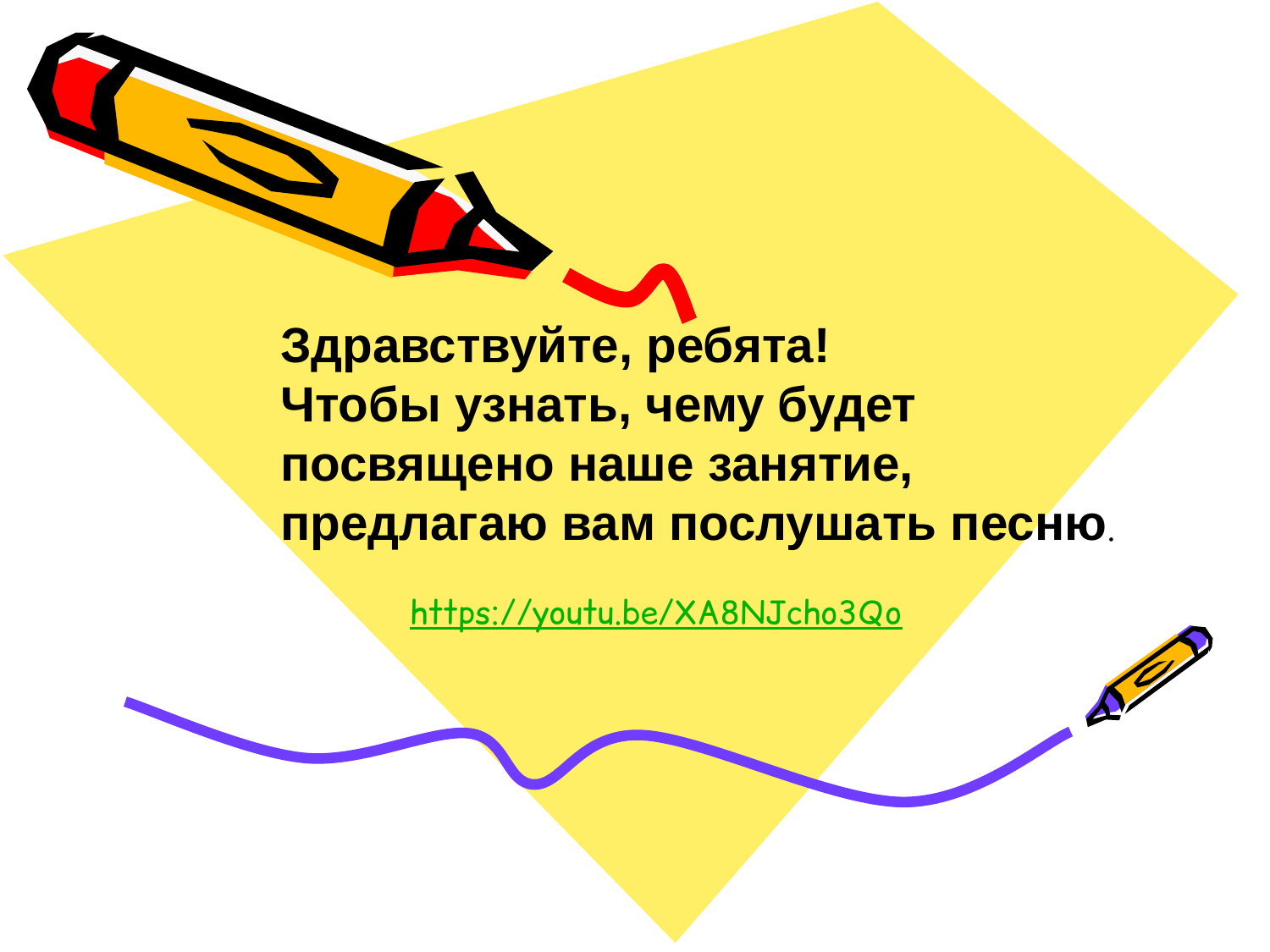

Здравствуйте, ребята!
Чтобы узнать, чему будет посвящено наше занятие, предлагаю вам послушать песню.

https://youtu.be/XA8NJcho3Qo